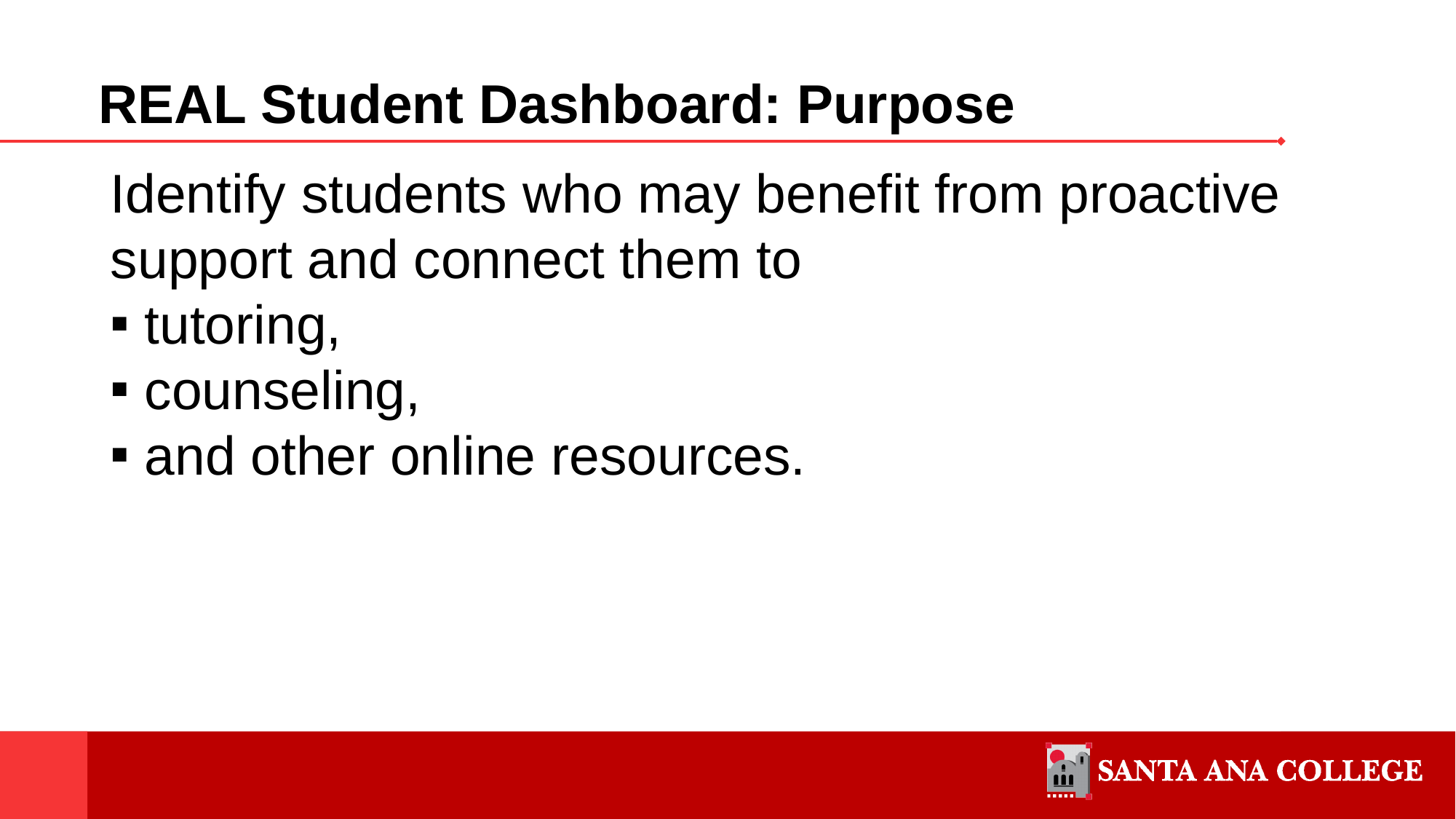

# REAL Student Dashboard: Purpose
Identify students who may benefit from proactive support and connect them to
tutoring,
counseling,
and other online resources.